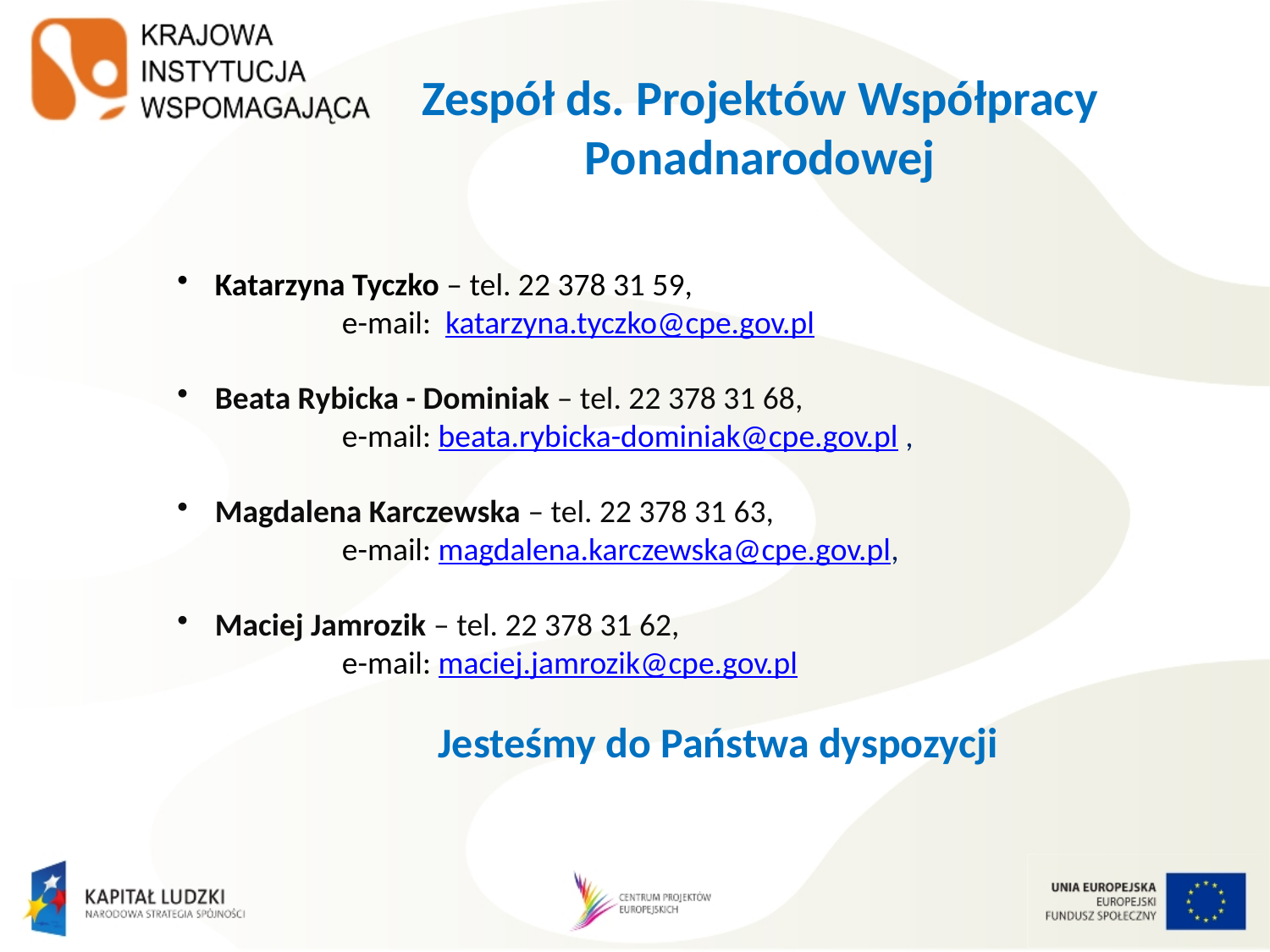

# Zespół ds. Projektów Współpracy Ponadnarodowej

Katarzyna Tyczko – tel. 22 378 31 59,
		e-mail:  katarzyna.tyczko@cpe.gov.pl

Beata Rybicka - Dominiak – tel. 22 378 31 68,
		e-mail: beata.rybicka-dominiak@cpe.gov.pl ,

Magdalena Karczewska – tel. 22 378 31 63,
		e-mail: magdalena.karczewska@cpe.gov.pl,

Maciej Jamrozik – tel. 22 378 31 62,
		e-mail: maciej.jamrozik@cpe.gov.pl

        Jesteśmy do Państwa dyspozycji